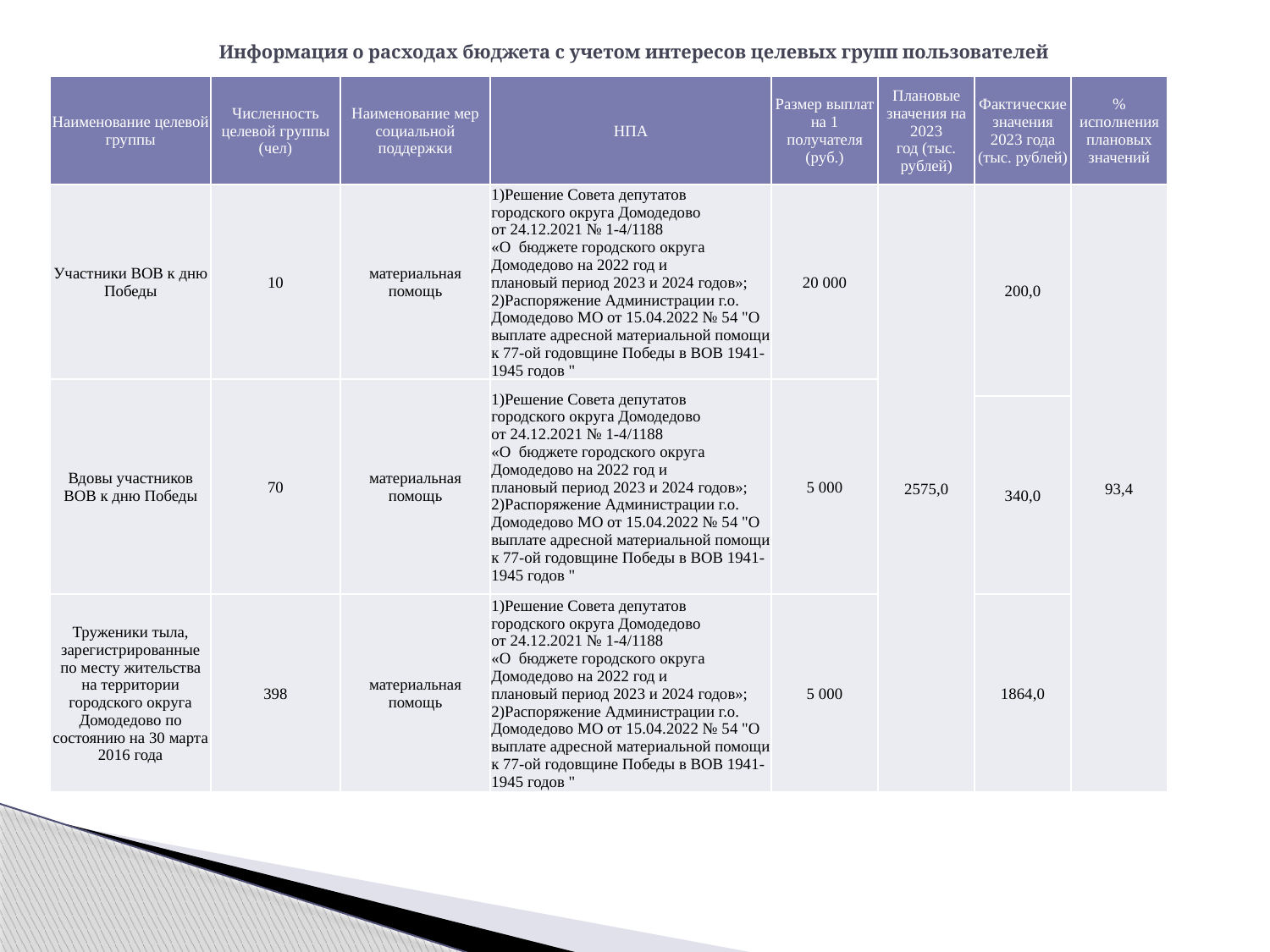

# Информация о расходах бюджета с учетом интересов целевых групп пользователей
| Наименование целевой группы | Численность целевой группы (чел) | Наименование мер социальной поддержки | НПА | Размер выплат на 1 получателя (руб.) | Плановые значения на 2023 год (тыс. рублей) | Фактические значения 2023 года (тыс. рублей) | % исполнения плановых значений |
| --- | --- | --- | --- | --- | --- | --- | --- |
| Участники ВОВ к дню Победы | 10 | материальная помощь | 1)Решение Совета депутатов городского округа Домодедово от 24.12.2021 № 1-4/1188 «О бюджете городского округа Домодедово на 2022 год и плановый период 2023 и 2024 годов»; 2)Распоряжение Администрации г.о. Домодедово МО от 15.04.2022 № 54 "О выплате адресной материальной помощи к 77-ой годовщине Победы в ВОВ 1941-1945 годов " | 20 000 | 2575,0 | 200,0 | 93,4 |
| Вдовы участников ВОВ к дню Победы | 70 | материальная помощь | 1)Решение Совета депутатов городского округа Домодедово от 24.12.2021 № 1-4/1188 «О бюджете городского округа Домодедово на 2022 год и плановый период 2023 и 2024 годов»; 2)Распоряжение Администрации г.о. Домодедово МО от 15.04.2022 № 54 "О выплате адресной материальной помощи к 77-ой годовщине Победы в ВОВ 1941-1945 годов " | 5 000 |  |  |  |
|  |  |  |  |  |  | 340,0 |  |
| Труженики тыла, зарегистрированные по месту жительства на территории городского округа Домодедово по состоянию на 30 марта 2016 года | 398 | материальная помощь | 1)Решение Совета депутатов городского округа Домодедово от 24.12.2021 № 1-4/1188 «О бюджете городского округа Домодедово на 2022 год и плановый период 2023 и 2024 годов»; 2)Распоряжение Администрации г.о. Домодедово МО от 15.04.2022 № 54 "О выплате адресной материальной помощи к 77-ой годовщине Победы в ВОВ 1941-1945 годов " | 5 000 |  | 1864,0 |  |